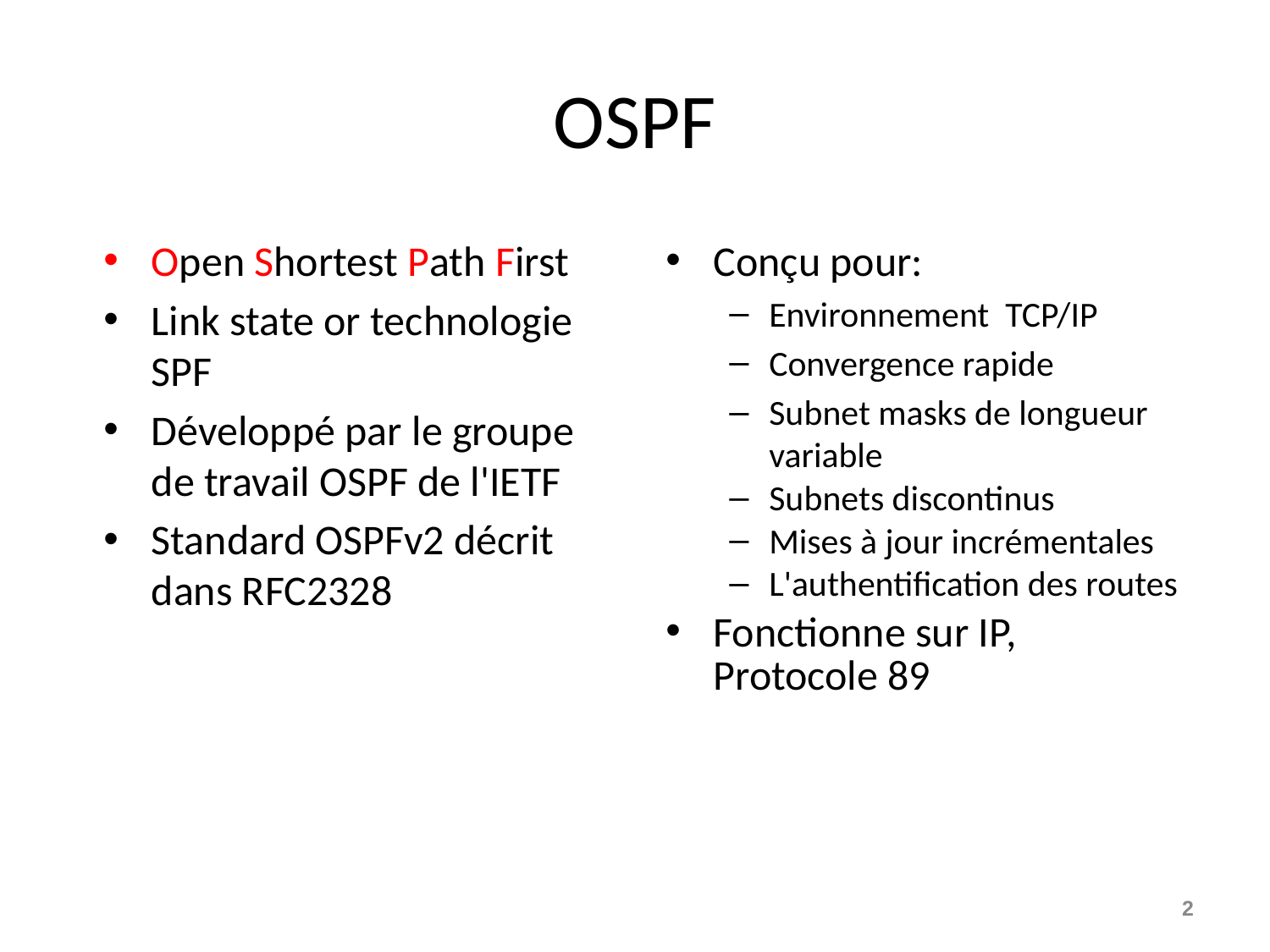

# OSPF
Open Shortest Path First
Link state or technologie SPF
Développé par le groupe de travail OSPF de l'IETF
Standard OSPFv2 décrit dans RFC2328

Conçu pour:
Environnement  TCP/IP
Convergence rapide
Subnet masks de longueur variable
Subnets discontinus
Mises à jour incrémentales
L'authentification des routes
Fonctionne sur IP, Protocole 89
2